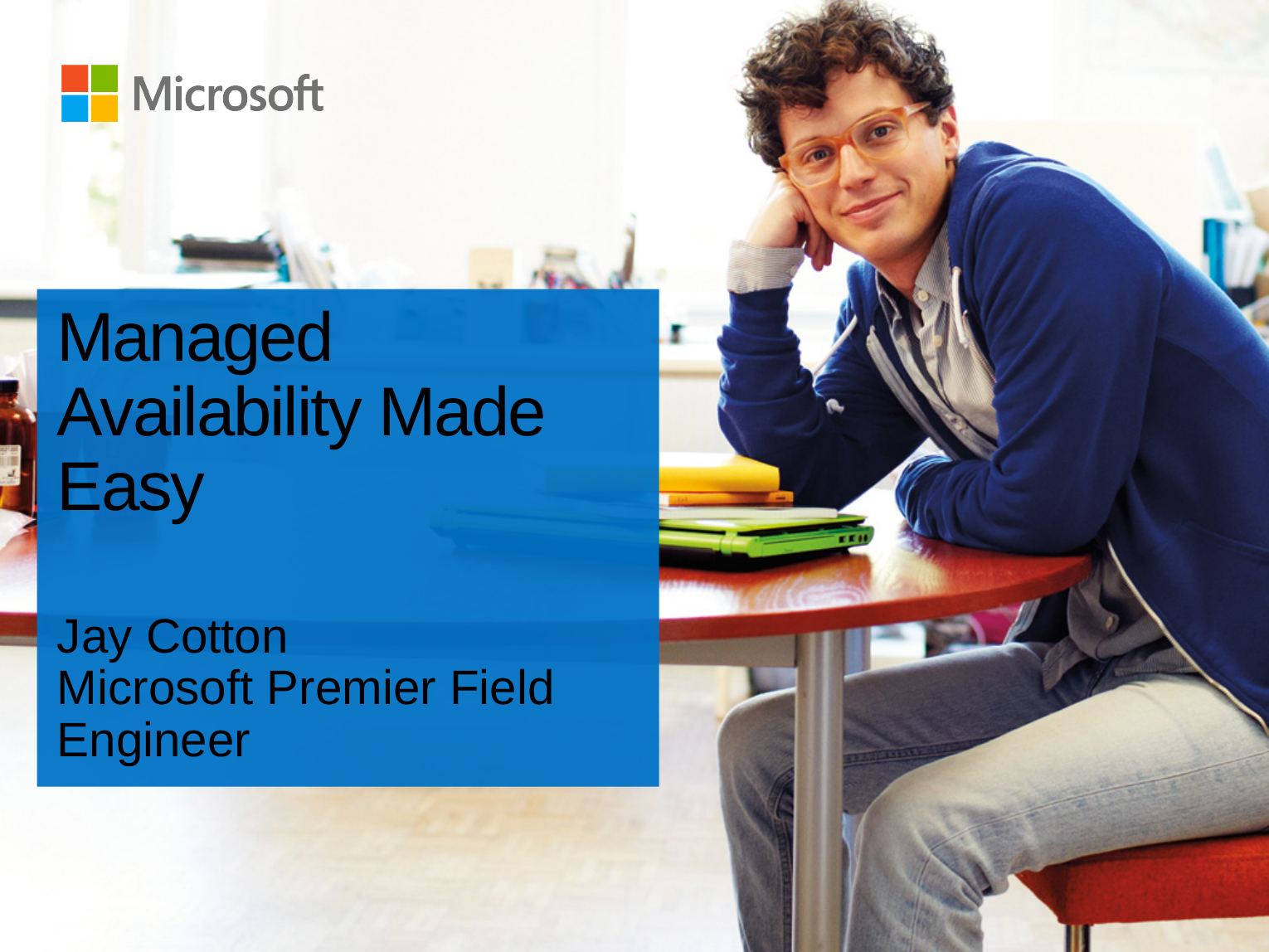

# Managed Availability Made Easy

Jay Cotton
Microsoft Premier Field Engineer